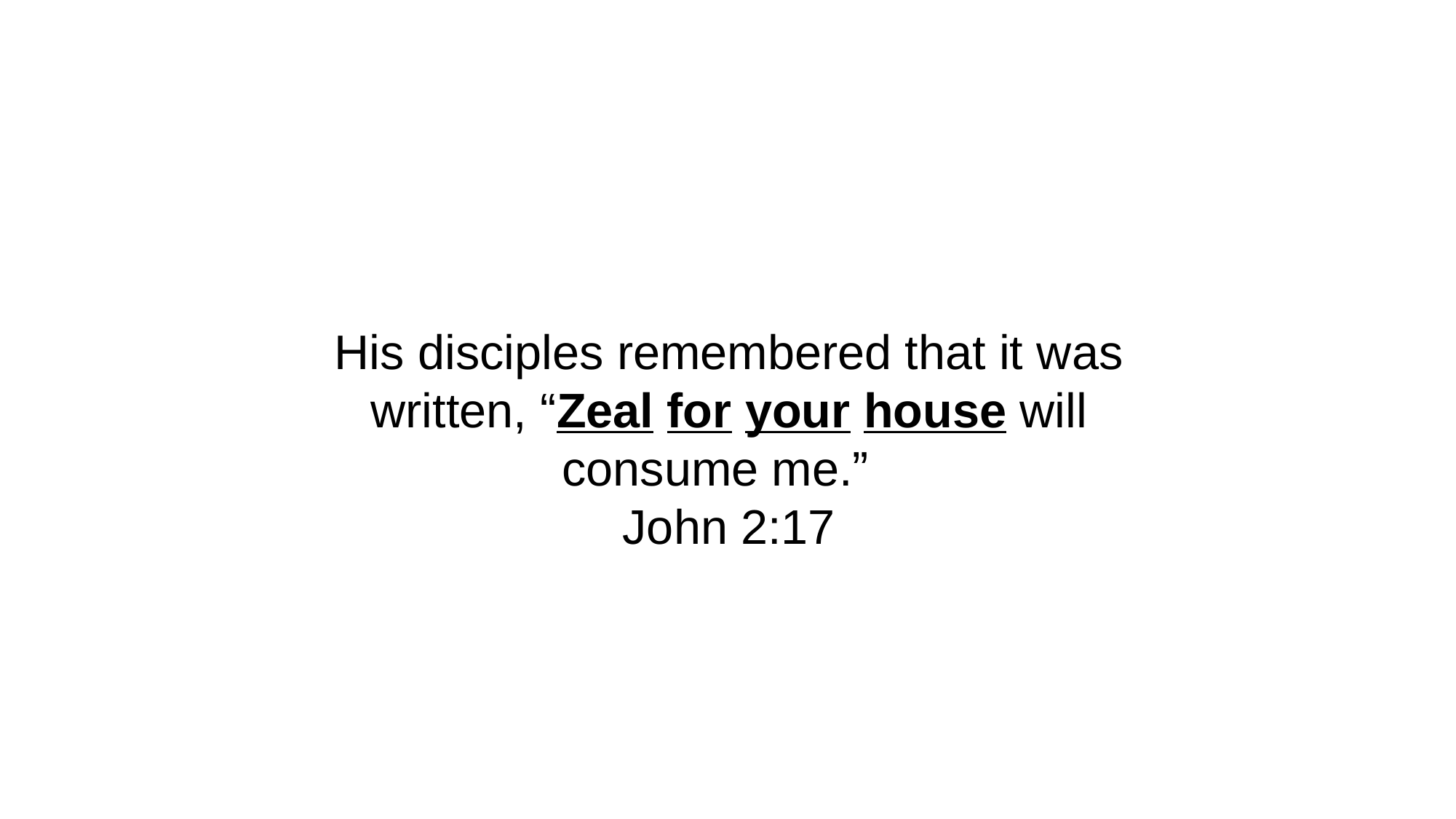

His disciples remembered that it was written, “Zeal for your house will consume me.”
John 2:17